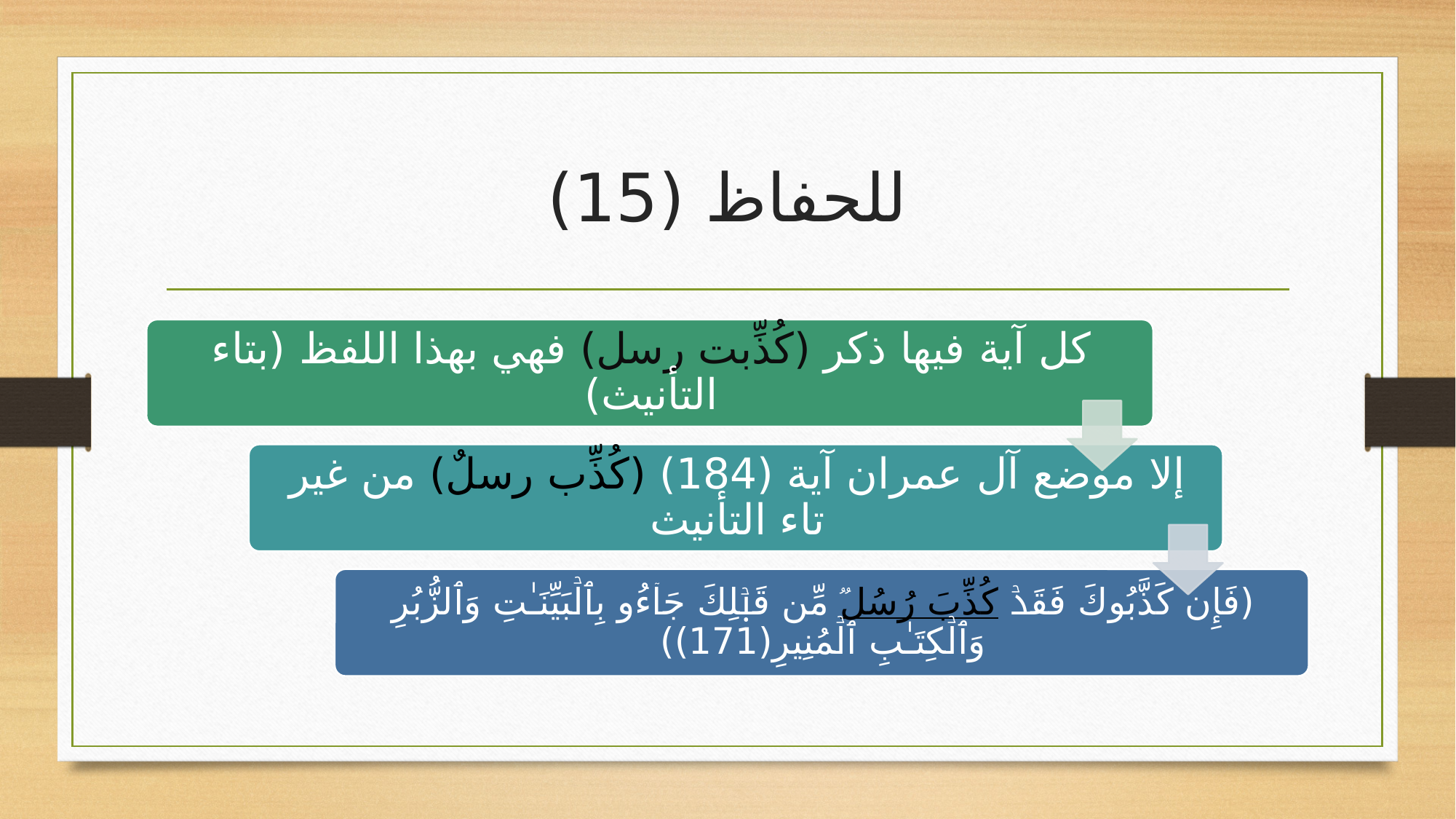

# للحفاظ (15)
كل آية فيها ذكر (كُذِّبت رسل) فهي بهذا اللفظ (بتاء التأنيث)
إلا موضع آل عمران آية (184) (كُذِّب رسلٌ) من غير تاء التأنيث
(فَإِن كَذَّبُوكَ فَقَدۡ كُذِّبَ رُسُلࣱ مِّن قَبۡلِكَ جَاۤءُو بِٱلۡبَیِّنَـٰتِ وَٱلزُّبُرِ وَٱلۡكِتَـٰبِ ٱلۡمُنِیرِ(171))